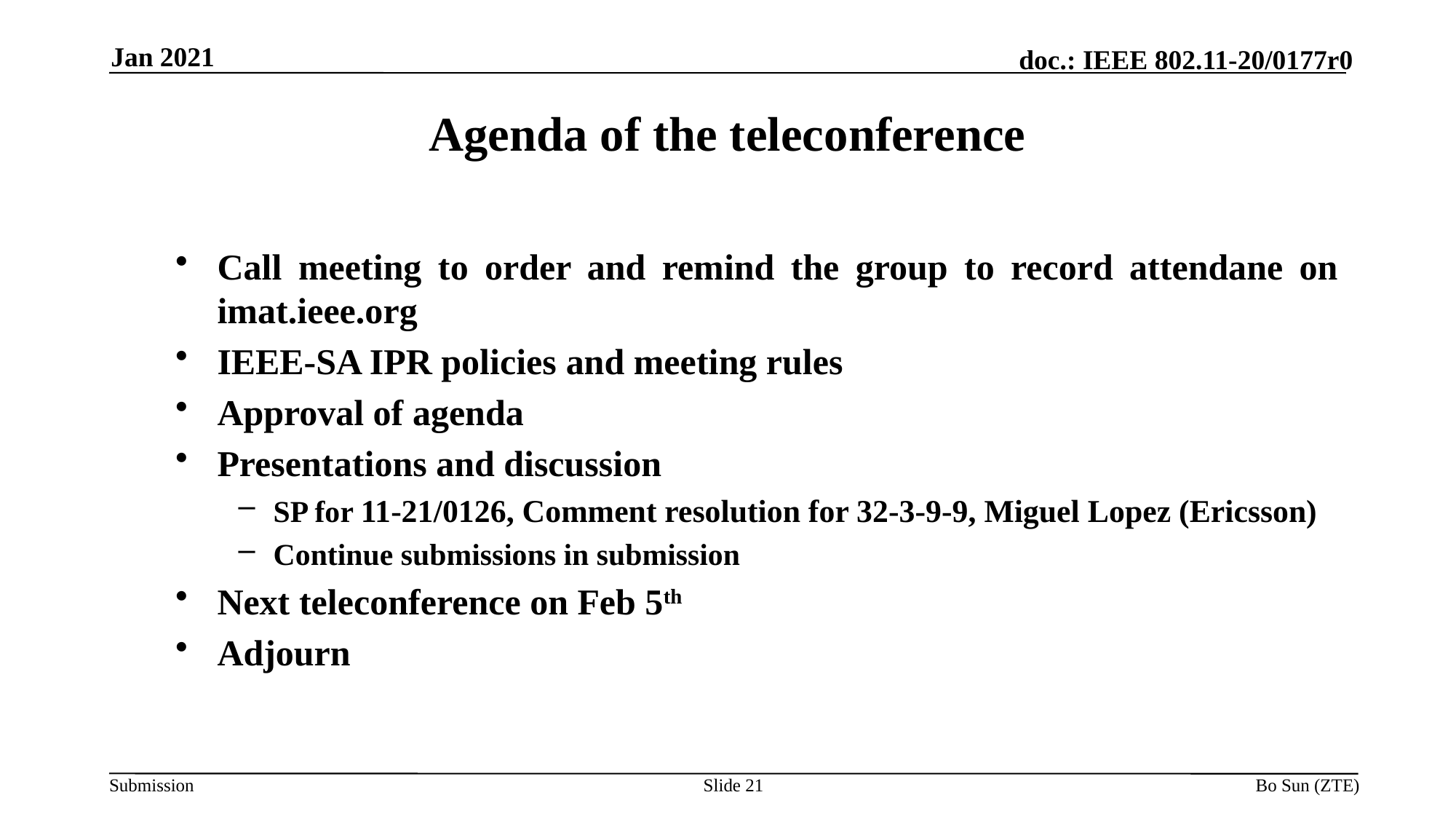

Jan 2021
Agenda of the teleconference
Call meeting to order and remind the group to record attendane on imat.ieee.org
IEEE-SA IPR policies and meeting rules
Approval of agenda
Presentations and discussion
SP for 11-21/0126, Comment resolution for 32-3-9-9, Miguel Lopez (Ericsson)
Continue submissions in submission
Next teleconference on Feb 5th
Adjourn
Slide 21
Bo Sun (ZTE)